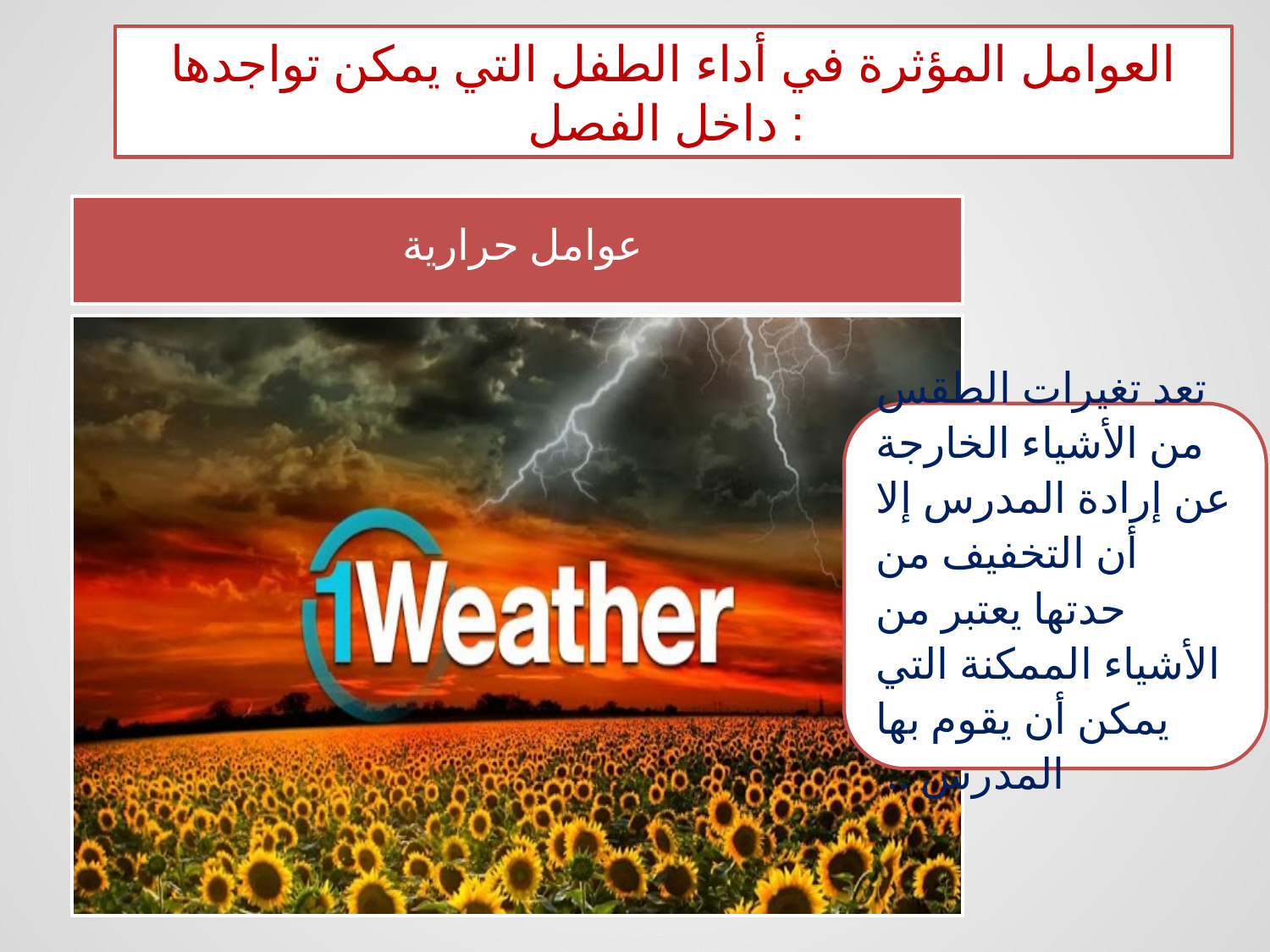

العوامل المؤثرة في أداء الطفل التي يمكن تواجدها داخل الفصل :
عوامل حرارية